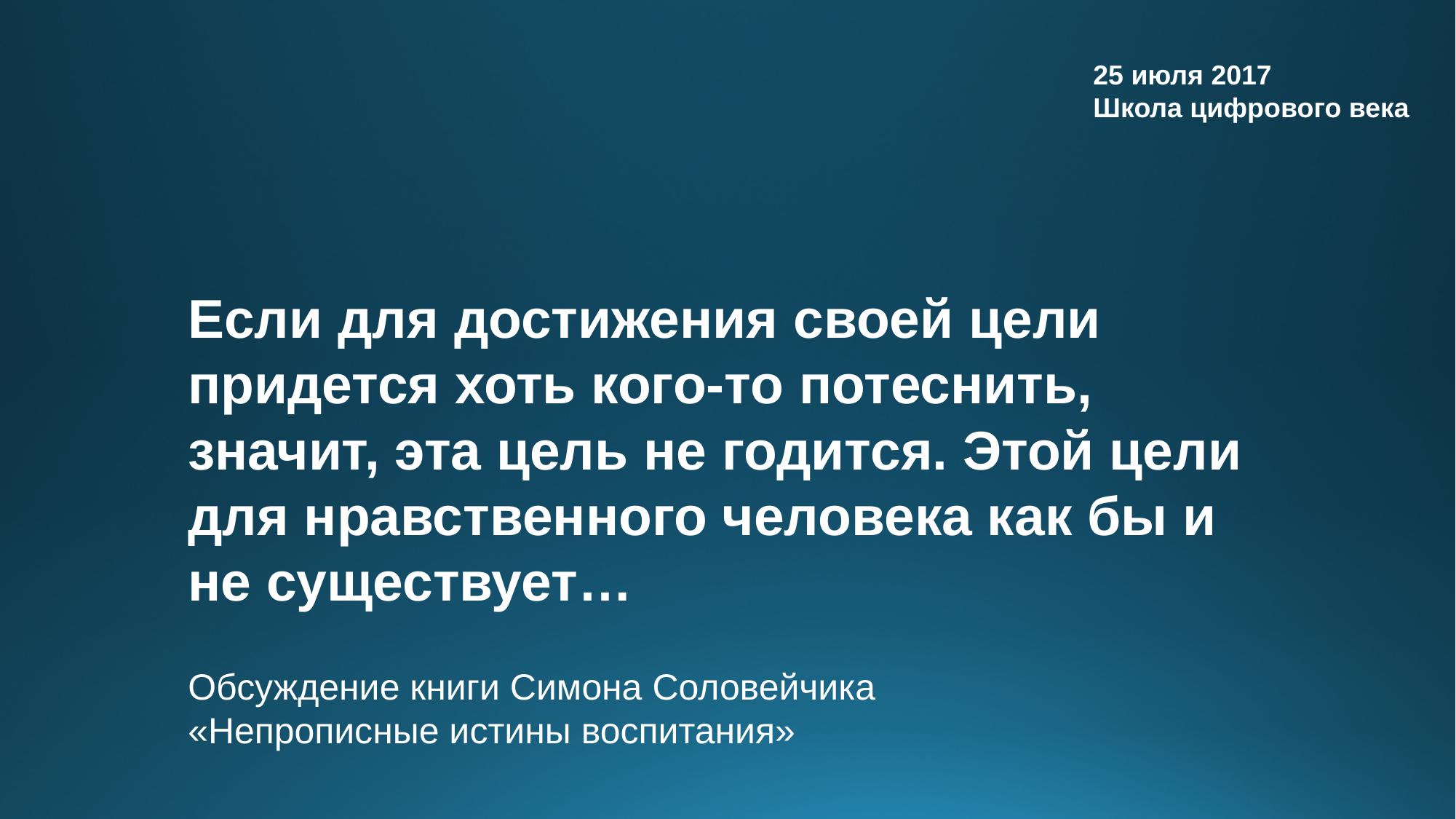

25 июля 2017
Школа цифрового века
Если для достижения своей цели придется хоть кого-то потеснить, значит, эта цель не годится. Этой цели для нравственного человека как бы и не существует…
Обсуждение книги Симона Соловейчика
«Непрописные истины воспитания»